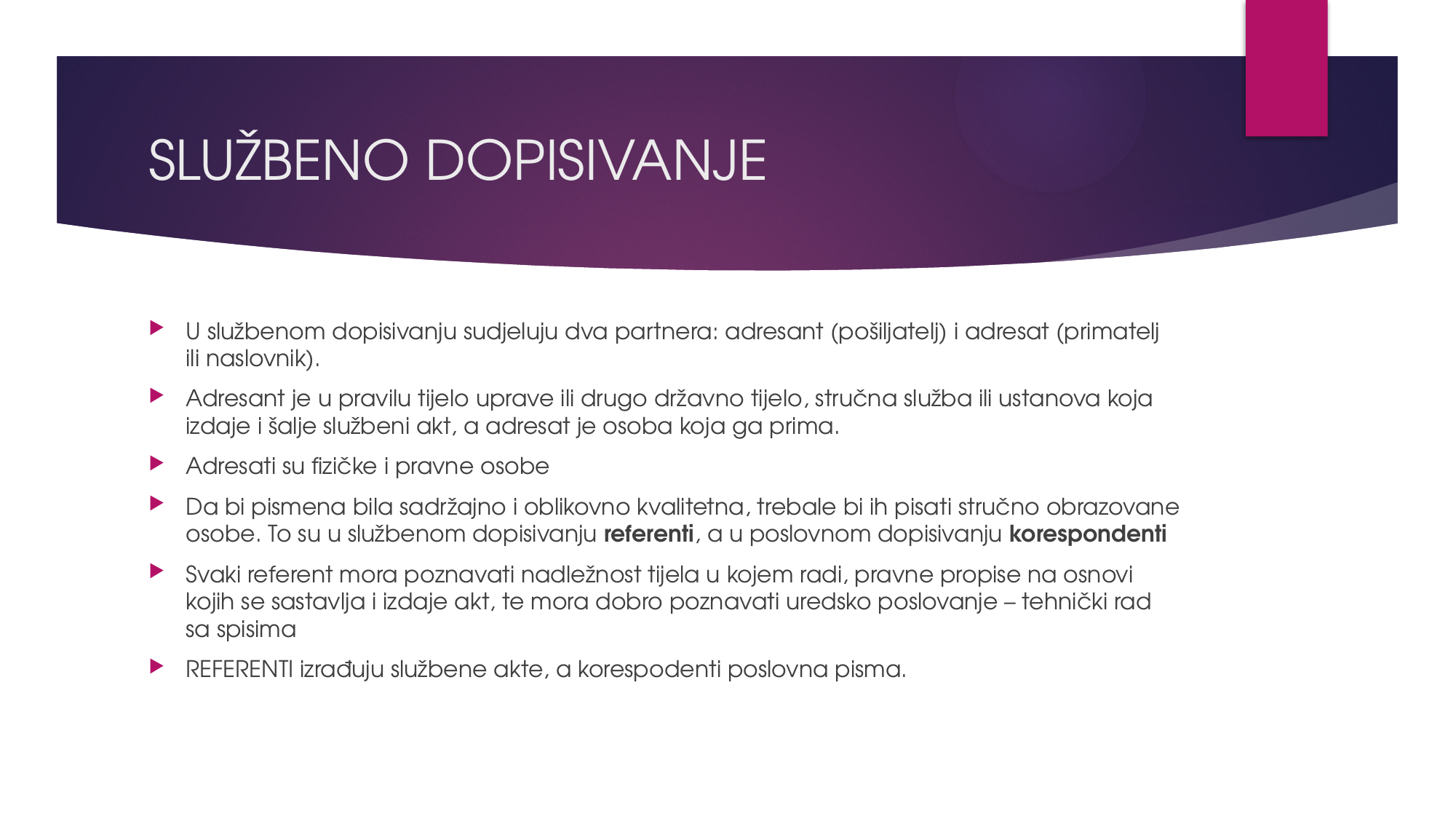

# SLUŽBENO DOPISIVANJE
U službenom dopisivanju sudjeluju dva partnera: adresant (pošiljatelj) i adresat (primatelj ili naslovnik).
Adresant je u pravilu tijelo uprave ili drugo državno tijelo, stručna služba ili ustanova koja izdaje i šalje službeni akt, a adresat je osoba koja ga prima.
Adresati su fizičke i pravne osobe
Da bi pismena bila sadržajno i oblikovno kvalitetna, trebale bi ih pisati stručno obrazovane osobe. To su u službenom dopisivanju referenti, a u poslovnom dopisivanju korespondenti
Svaki referent mora poznavati nadležnost tijela u kojem radi, pravne propise na osnovi kojih se sastavlja i izdaje akt, te mora dobro poznavati uredsko poslovanje – tehnički rad sa spisima
REFERENTI izrađuju službene akte, a korespodenti poslovna pisma.